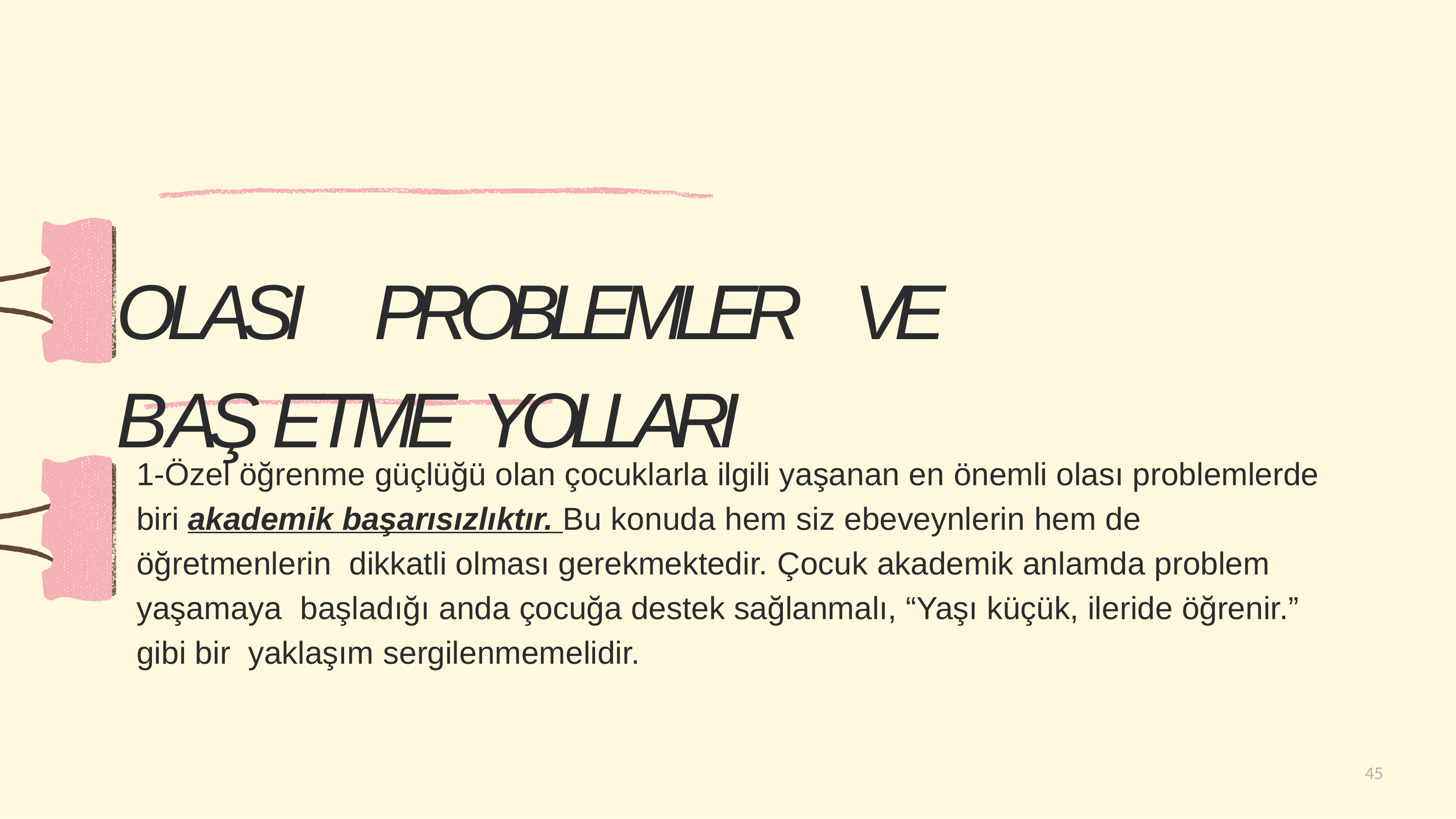

# OLASI     PROBLEMLER     VE       B AŞ ETME YOLLARI

1-Özel öğrenme güçlüğü olan çocuklarla ilgili yaşanan en önemli olası problemlerde  biri akademik başarısızlıktır. Bu konuda hem siz ebeveynlerin hem de öğretmenlerin  dikkatli olması gerekmektedir. Çocuk akademik anlamda problem yaşamaya  başladığı anda çocuğa destek sağlanmalı, “Yaşı küçük, ileride öğrenir.” gibi bir  yaklaşım sergilenmemelidir.

45